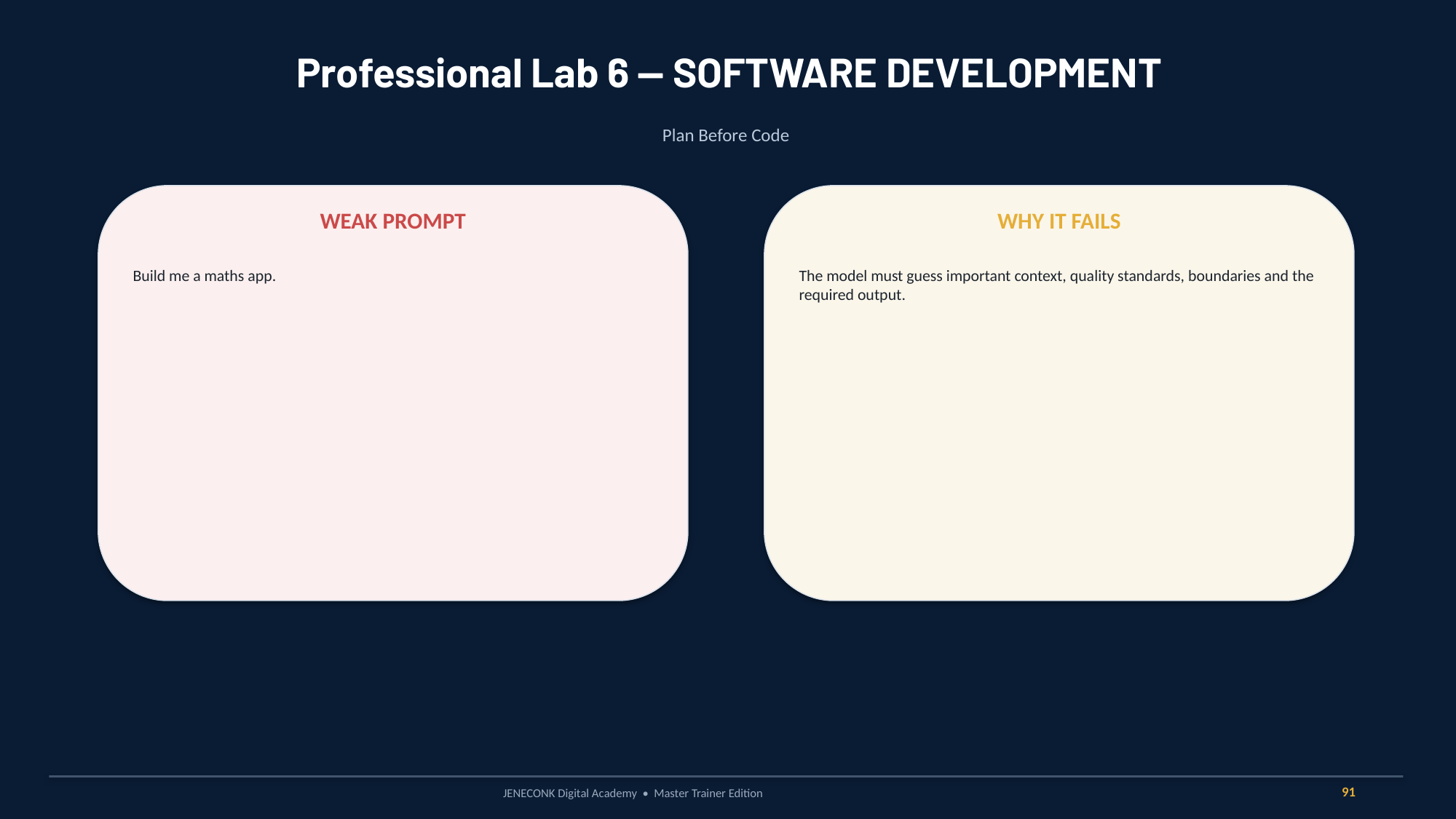

Professional Lab 6 — SOFTWARE DEVELOPMENT
Plan Before Code

WEAK PROMPT
WHY IT FAILS
Build me a maths app.
The model must guess important context, quality standards, boundaries and the required output.

91
JENECONK Digital Academy  •  Master Trainer Edition